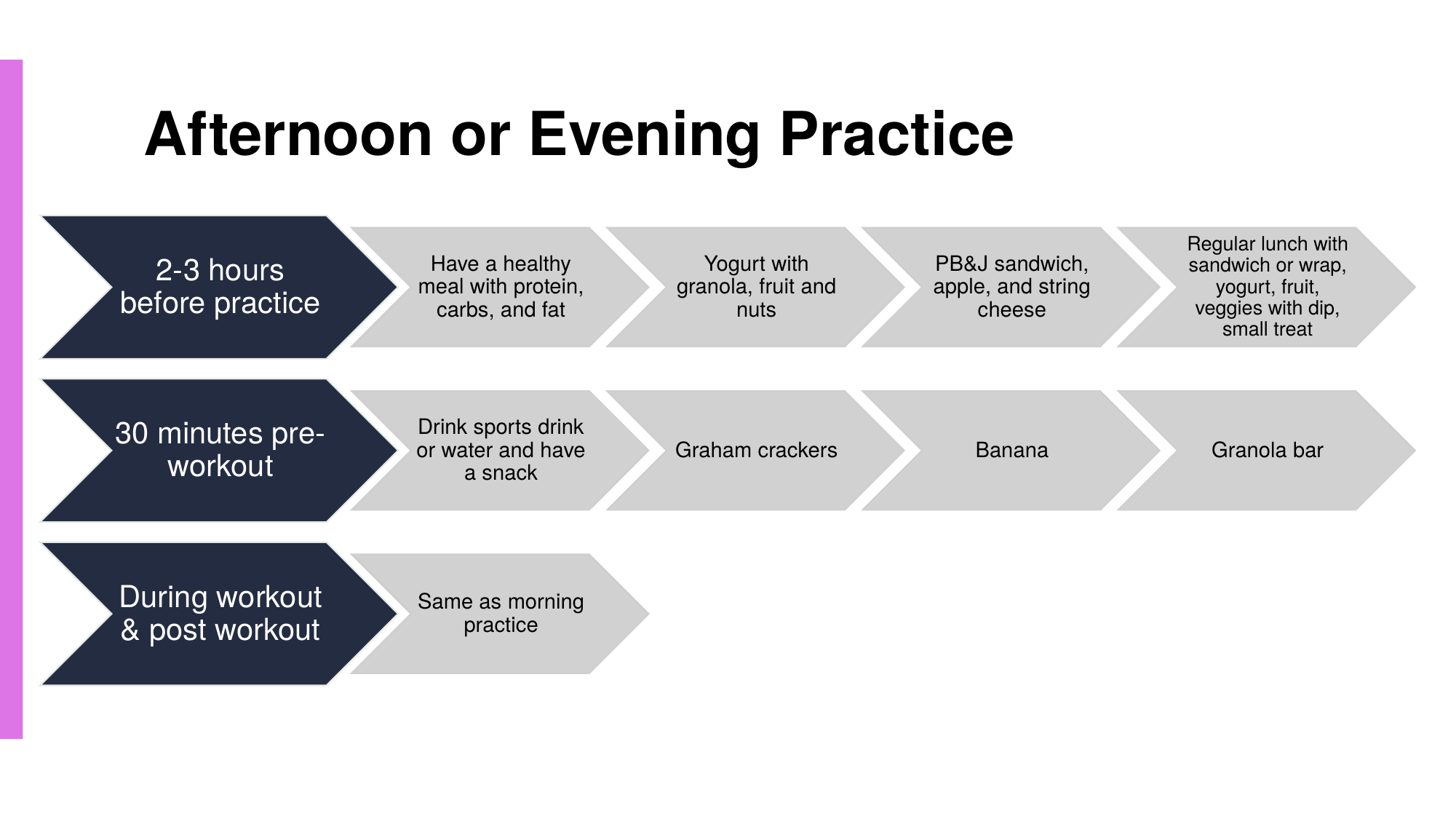

# Afternoon or Evening Practice
2-3 hours before practice
Have a healthy meal with protein, carbs, and fat
Yogurt with granola, fruit and nuts
PB&J sandwich, apple, and string cheese
Regular lunch with sandwich or wrap, yogurt, fruit, veggies with dip, small treat
30 minutes pre-workout
Drink sports drink or water and have a snack
Graham crackers
Banana
Granola bar
During workout & post workout
Same as morning practice